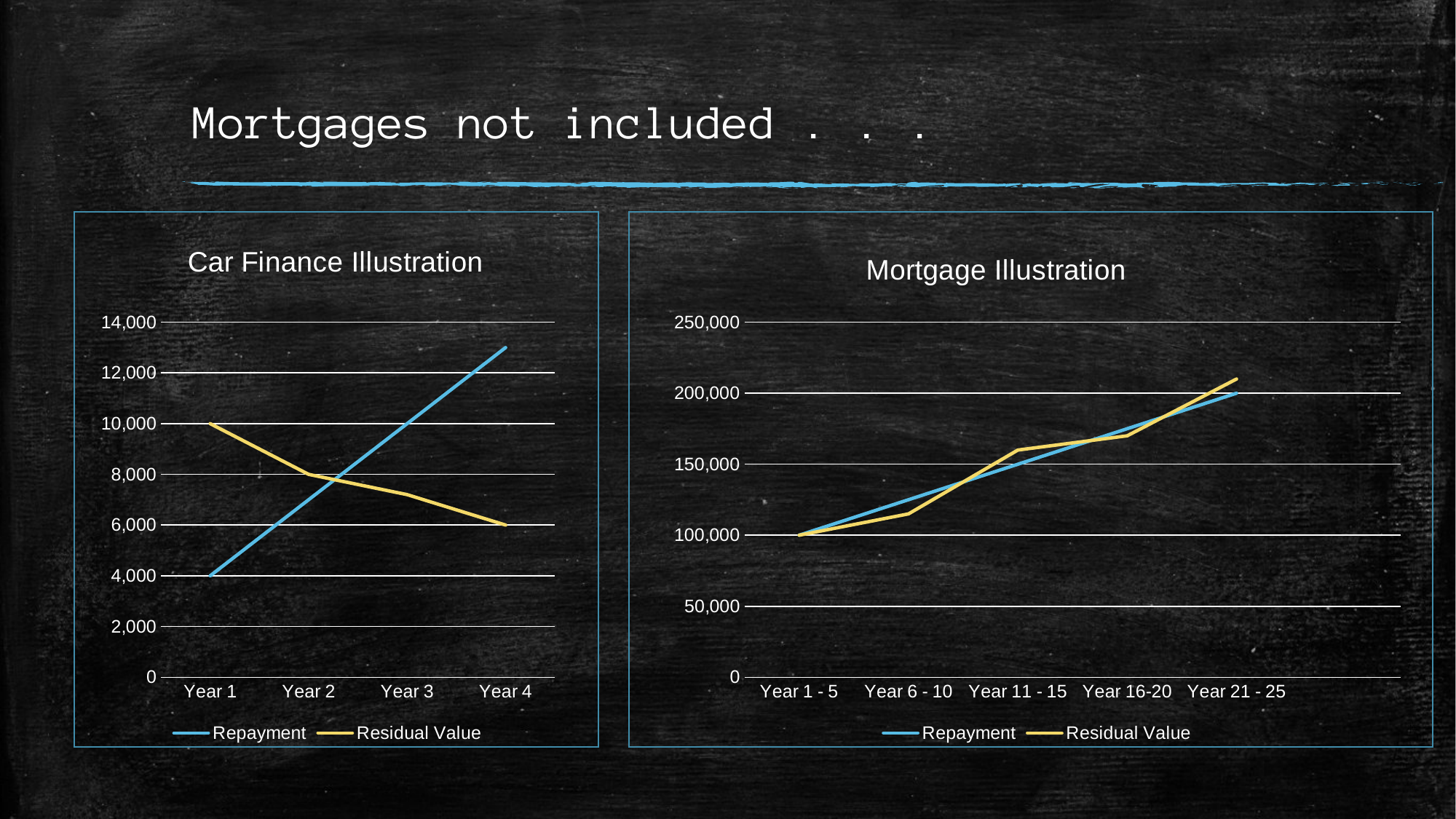

# Mortgages not included . . .

### Chart: Car Finance Illustration

| Category | Repayment | Residual Value |
|---|---|---|
| Year 1 | 4000.0 | 10000.0 |
| Year 2 | 7000.0 | 8000.0 |
| Year 3 | 10000.0 | 7200.0 |
| Year 4 | 13000.0 | 6000.0 |

### Chart: Mortgage Illustration

| Category | Repayment | Residual Value |
|---|---|---|
| Year 1 - 5 | 100000.0 | 100000.0 |
| Year 6 - 10 | 125000.0 | 115000.0 |
| Year 11 - 15 | 150000.0 | 160000.0 |
| Year 16-20 | 175000.0 | 170000.0 |
| Year 21 - 25 | 200000.0 | 210000.0 |